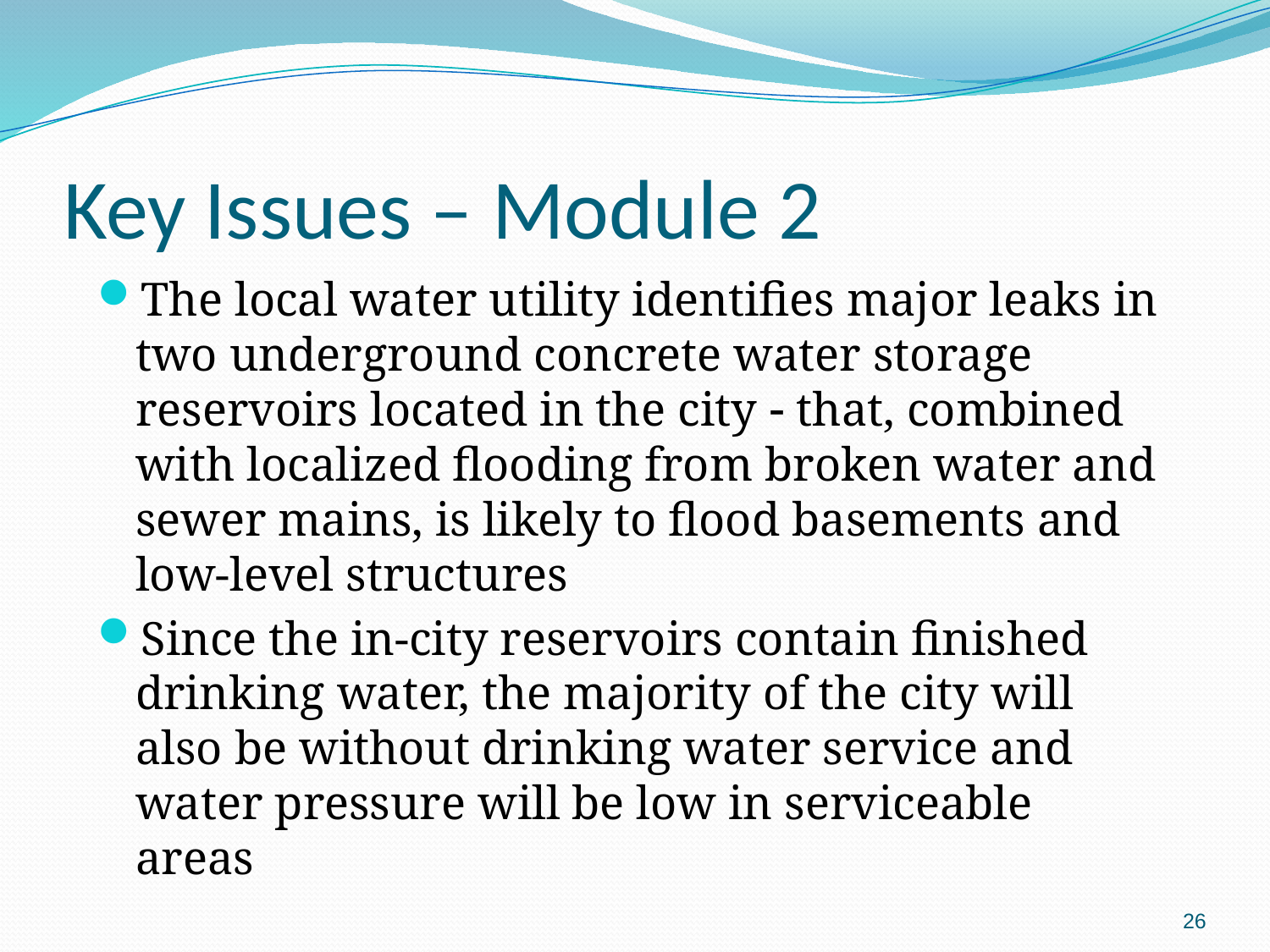

# Key Issues – Module 2
The local water utility identifies major leaks in two underground concrete water storage reservoirs located in the city − that, combined with localized flooding from broken water and sewer mains, is likely to flood basements and low-level structures
Since the in-city reservoirs contain finished drinking water, the majority of the city will also be without drinking water service and water pressure will be low in serviceable areas

26